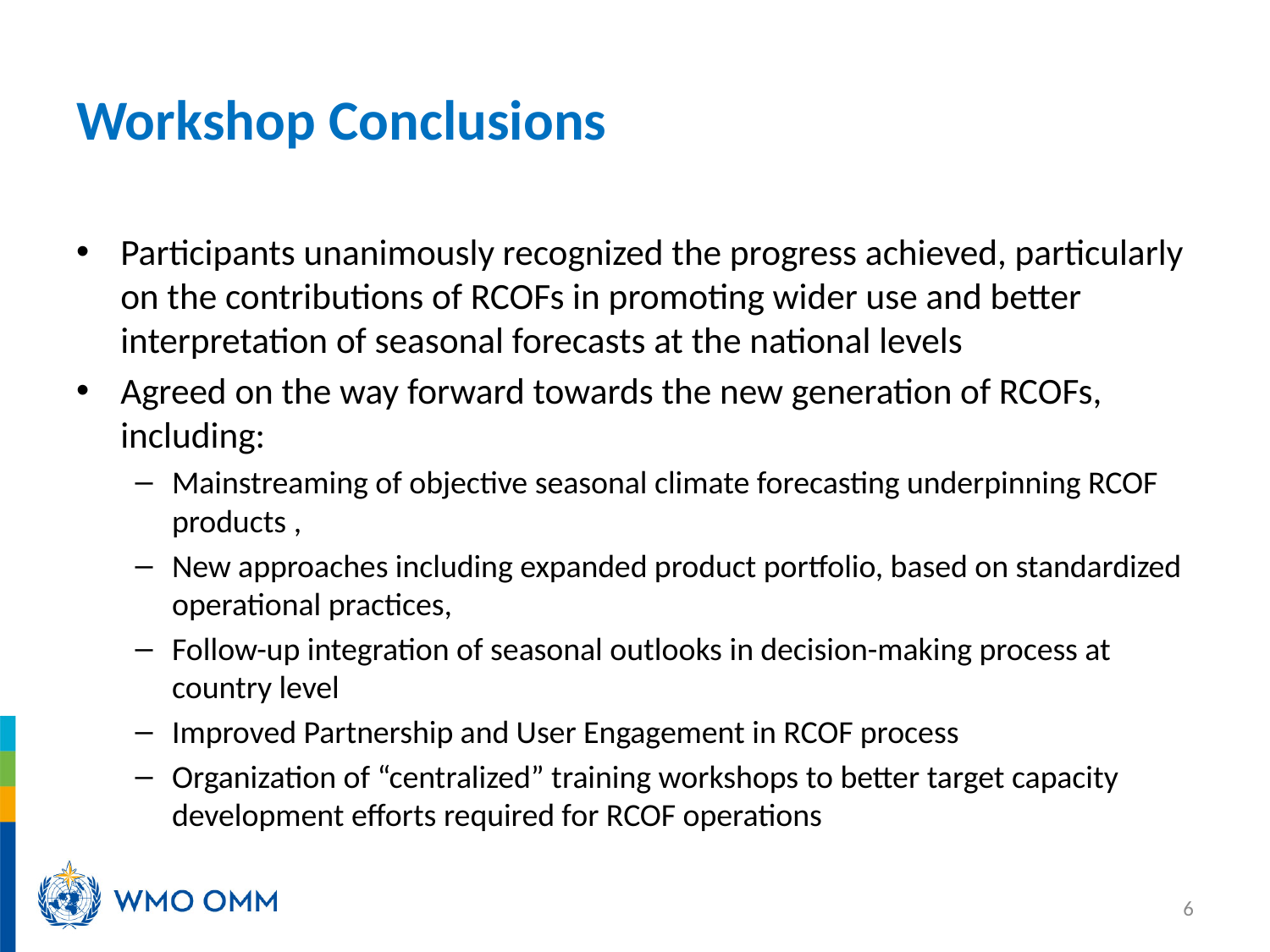

# Workshop Conclusions
Participants unanimously recognized the progress achieved, particularly on the contributions of RCOFs in promoting wider use and better interpretation of seasonal forecasts at the national levels
Agreed on the way forward towards the new generation of RCOFs, including:
Mainstreaming of objective seasonal climate forecasting underpinning RCOF products ,
New approaches including expanded product portfolio, based on standardized operational practices,
Follow-up integration of seasonal outlooks in decision-making process at country level
Improved Partnership and User Engagement in RCOF process
Organization of “centralized” training workshops to better target capacity development efforts required for RCOF operations
6